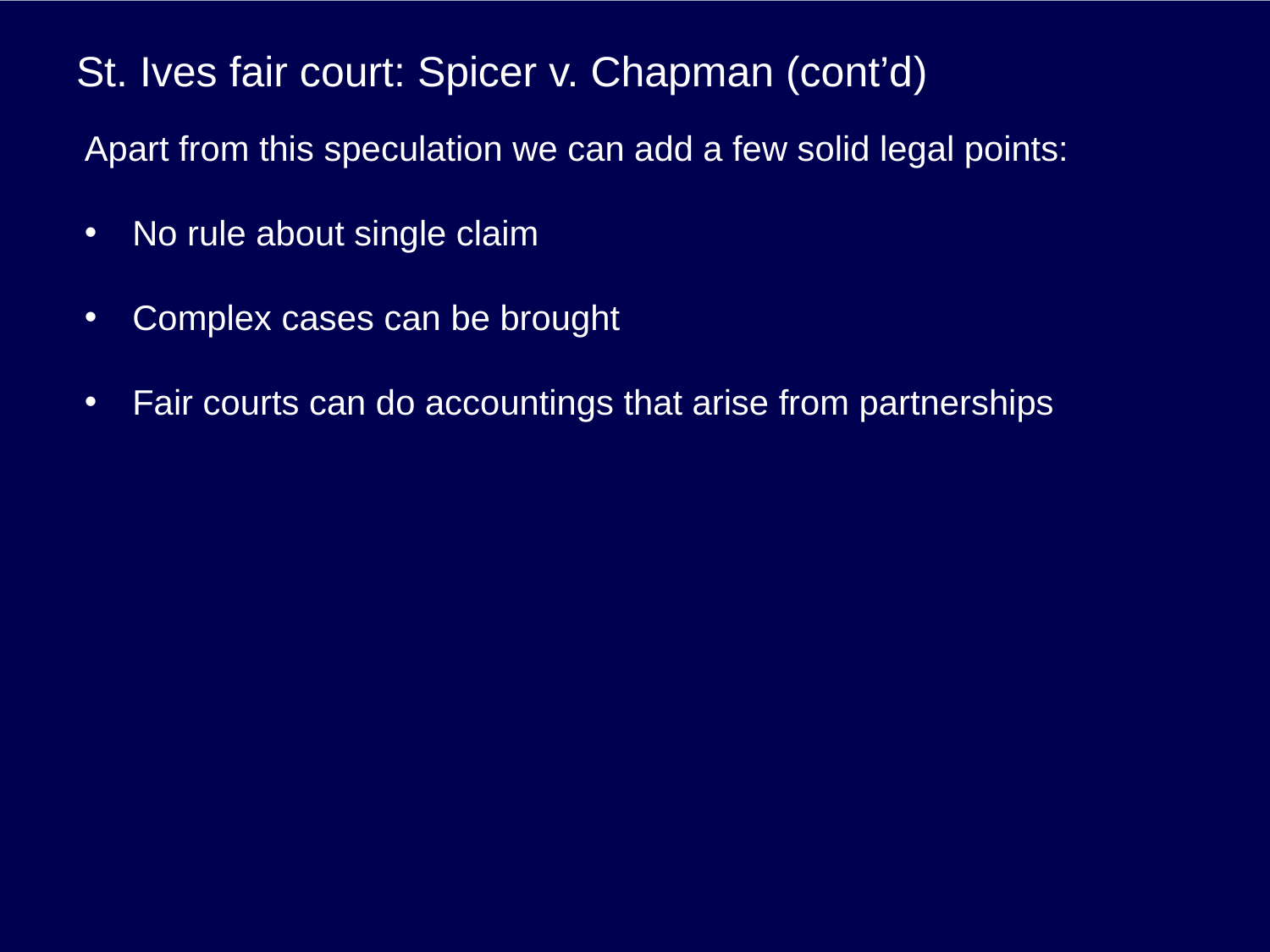

# St. Ives fair court: Spicer v. Chapman (cont’d)
Apart from this speculation we can add a few solid legal points:

No rule about single claim

Complex cases can be brought

Fair courts can do accountings that arise from partnerships